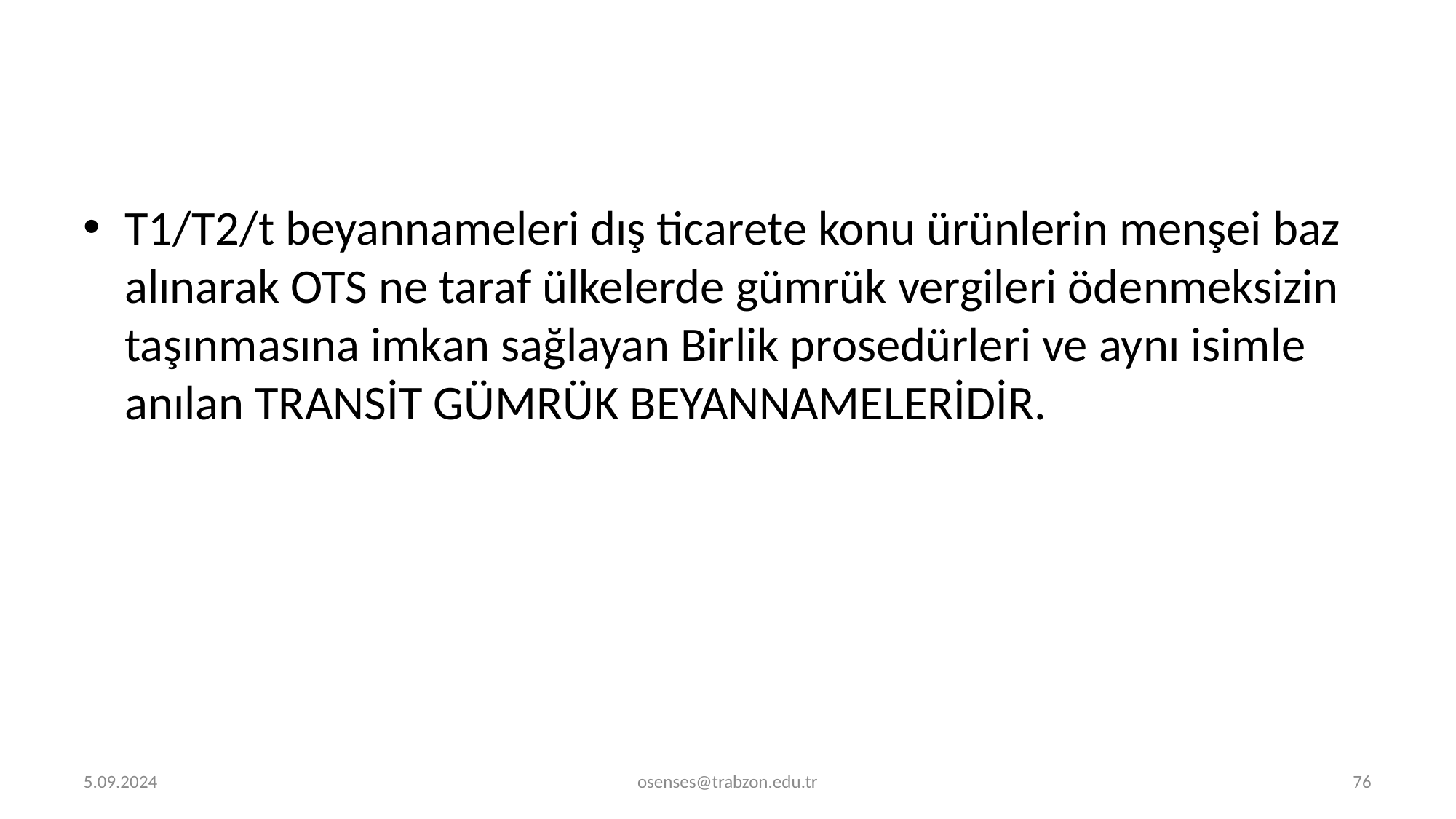

#
T1/T2/t beyannameleri dış ticarete konu ürünlerin menşei baz alınarak OTS ne taraf ülkelerde gümrük vergileri ödenmeksizin taşınmasına imkan sağlayan Birlik prosedürleri ve aynı isimle anılan TRANSİT GÜMRÜK BEYANNAMELERİDİR.
5.09.2024
osenses@trabzon.edu.tr
76